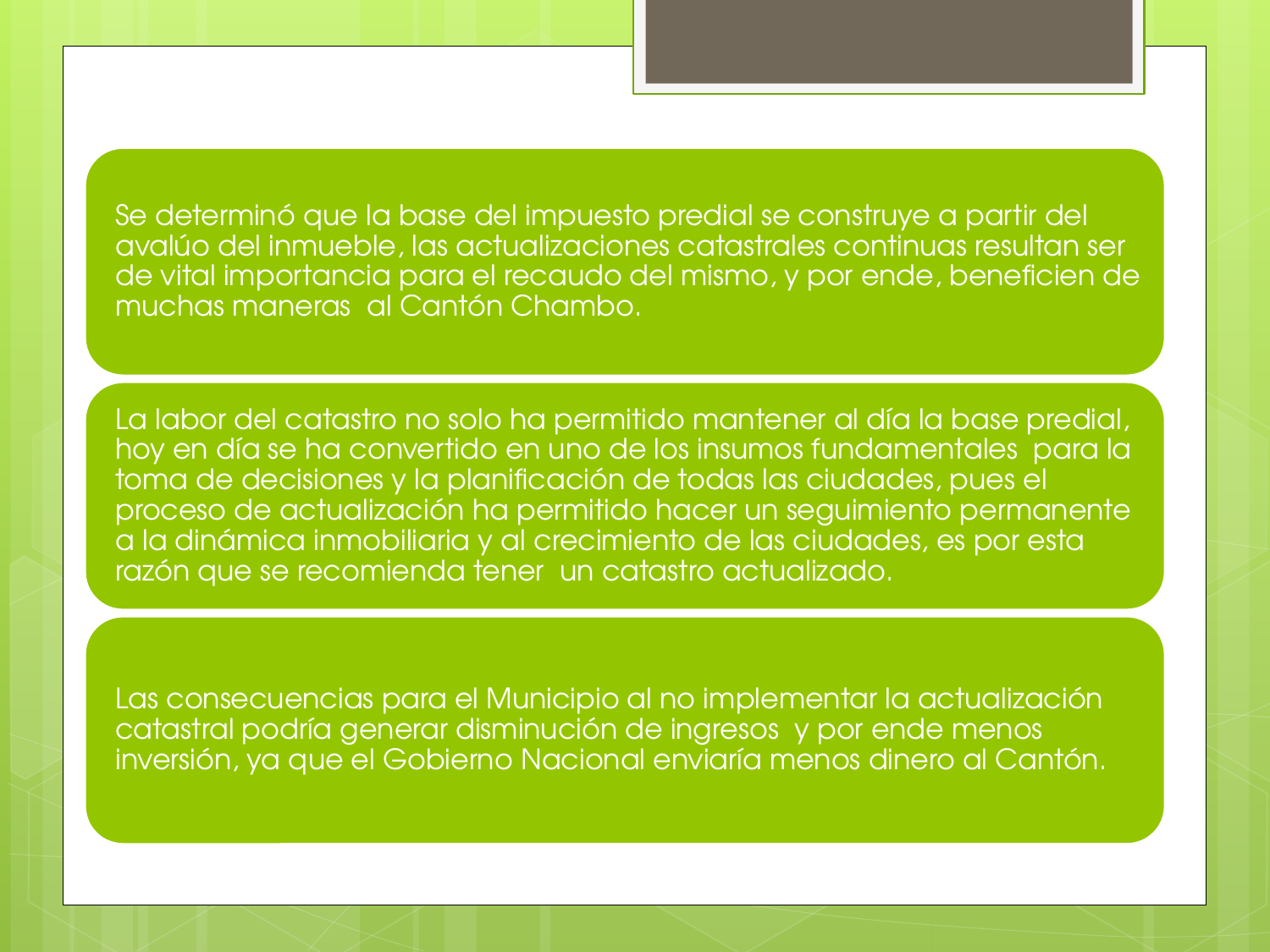

Se determinó que la base del impuesto predial se construye a partir del avalúo del inmueble, las actualizaciones catastrales continuas resultan ser de vital importancia para el recaudo del mismo, y por ende, beneficien de muchas maneras  al Cantón Chambo.
La labor del catastro no solo ha permitido mantener al día la base predial, hoy en día se ha convertido en uno de los insumos fundamentales  para la toma de decisiones y la planificación de todas las ciudades, pues el proceso de actualización ha permitido hacer un seguimiento permanente a la dinámica inmobiliaria y al crecimiento de las ciudades, es por esta razón que se recomienda tener  un catastro actualizado.
Las consecuencias para el Municipio al no implementar la actualización catastral podría generar disminución de ingresos  y por ende menos inversión, ya que el Gobierno Nacional enviaría menos dinero al Cantón.